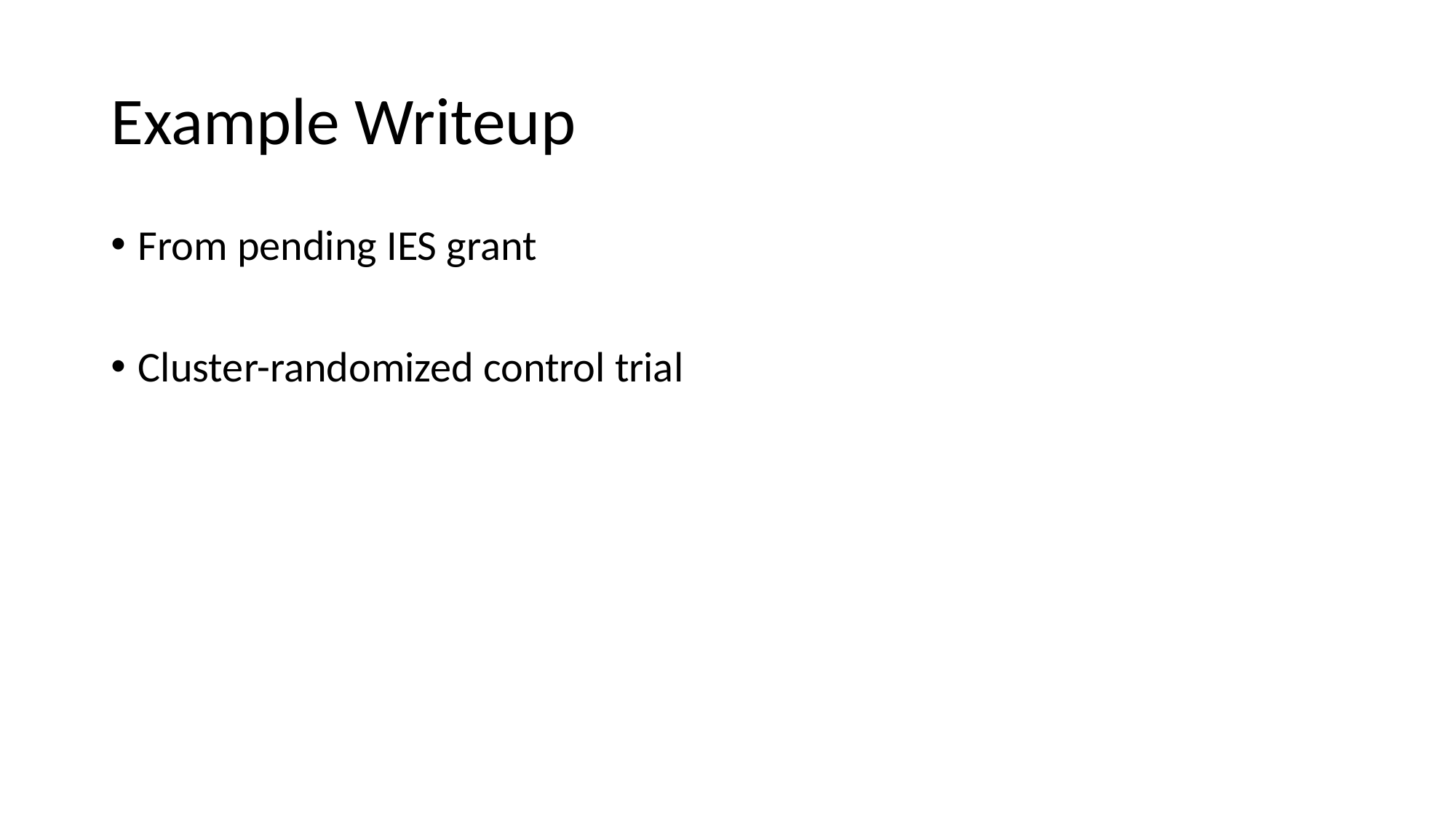

# Example Writeup
From pending IES grant

Cluster-randomized control trial